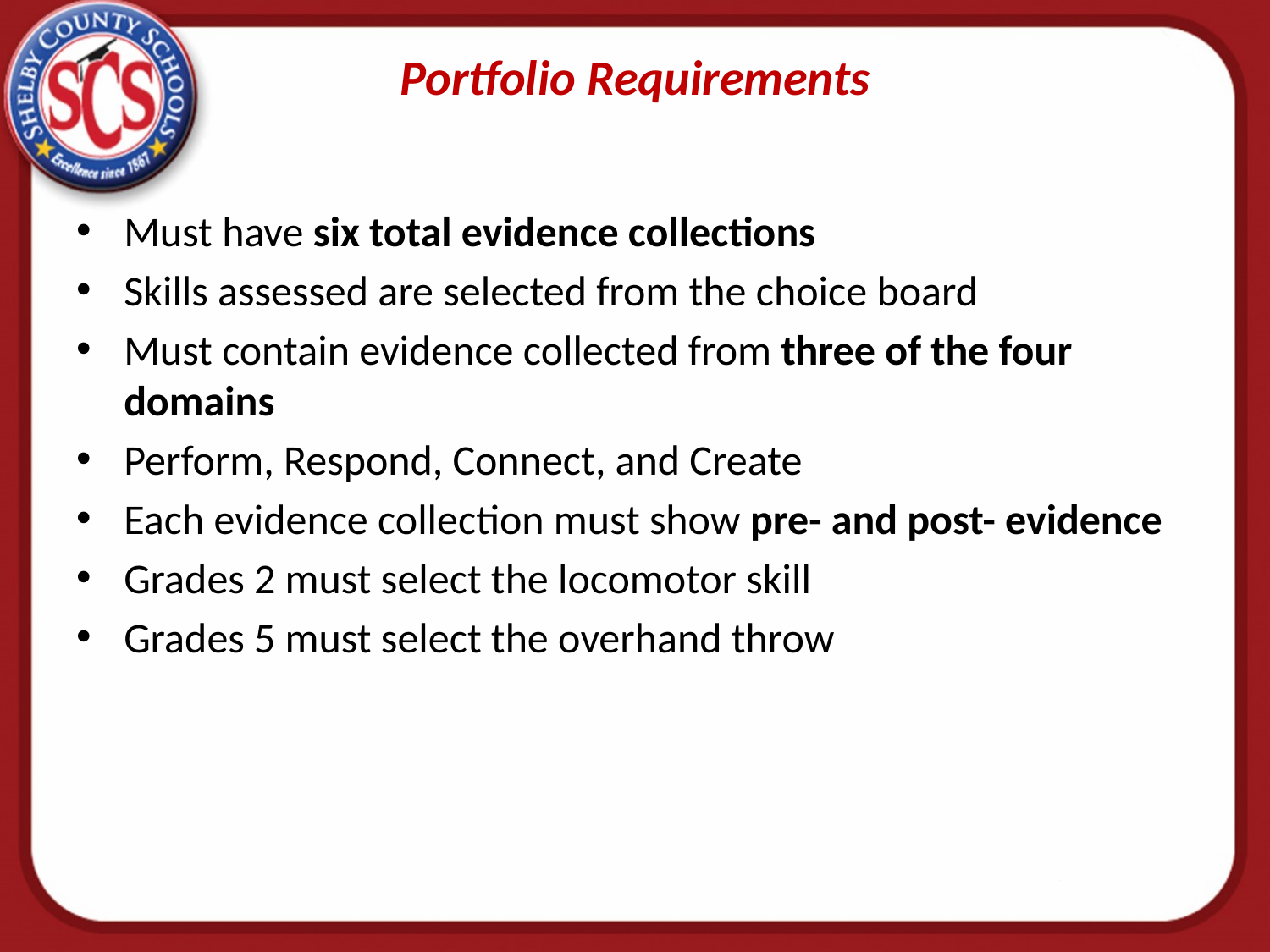

# Portfolio Requirements

Must have six total evidence collections
Skills assessed are selected from the choice board
Must contain evidence collected from three of the four domains
Perform, Respond, Connect, and Create
Each evidence collection must show pre- and post- evidence
Grades 2 must select the locomotor skill
Grades 5 must select the overhand throw